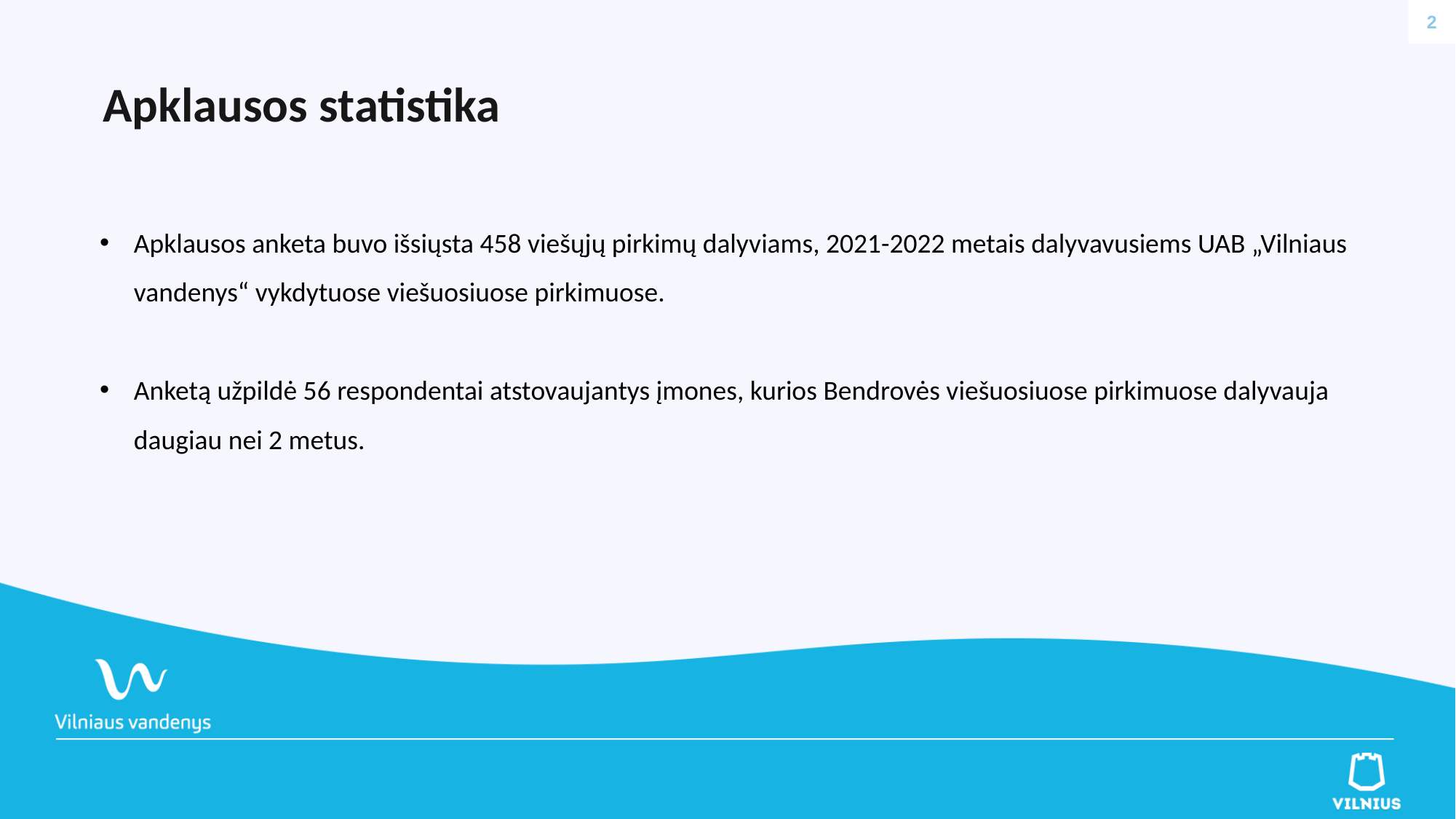

2
Apklausos statistika
Apklausos anketa buvo išsiųsta 458 viešųjų pirkimų dalyviams, 2021-2022 metais dalyvavusiems UAB „Vilniaus vandenys“ vykdytuose viešuosiuose pirkimuose.

Anketą užpildė 56 respondentai atstovaujantys įmones, kurios Bendrovės viešuosiuose pirkimuose dalyvauja daugiau nei 2 metus.